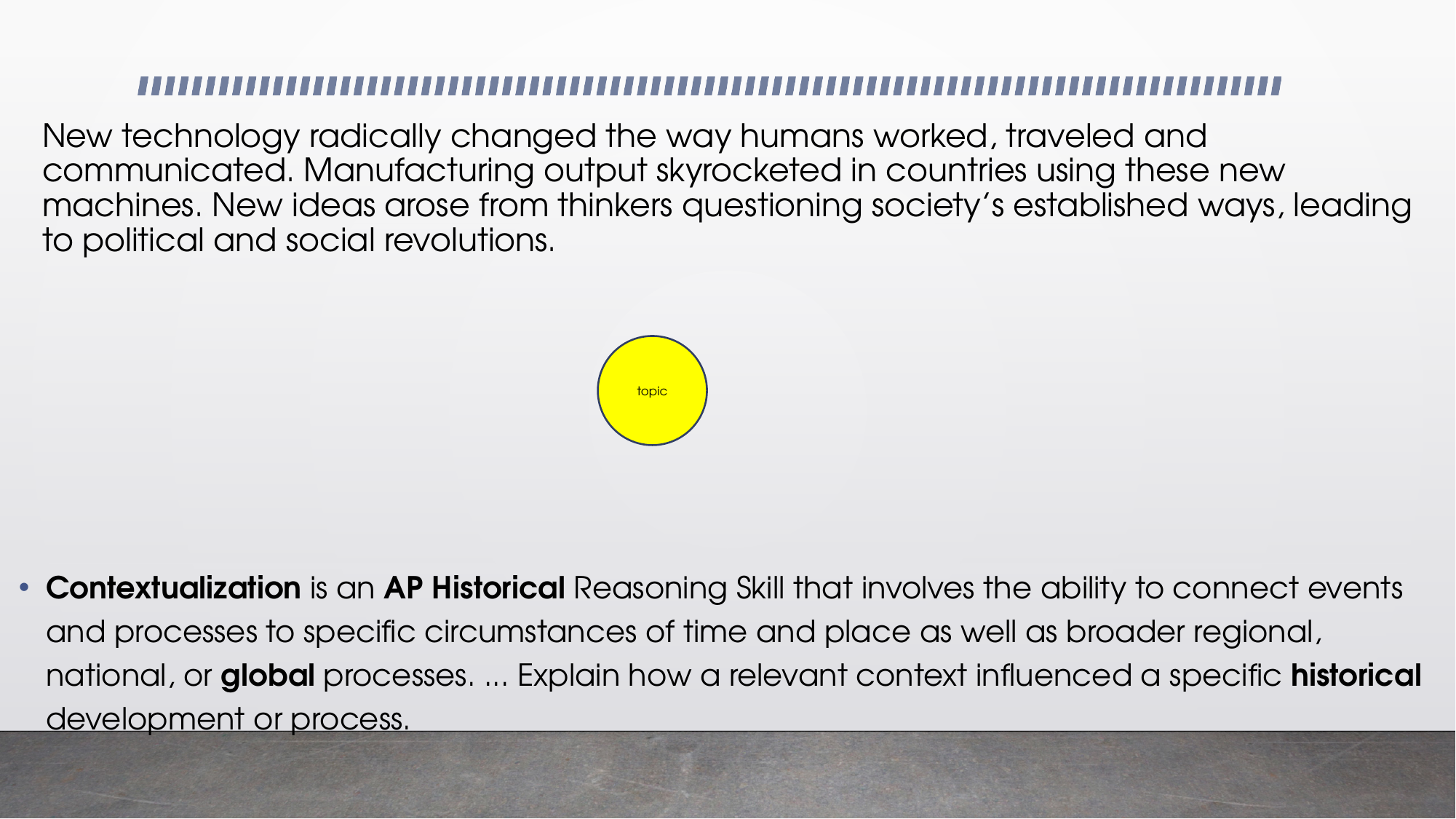

# New technology radically changed the way humans worked, traveled and communicated. Manufacturing output skyrocketed in countries using these new machines. New ideas arose from thinkers questioning society’s established ways, leading to political and social revolutions.
topic
Contextualization is an AP Historical Reasoning Skill that involves the ability to connect events and processes to specific circumstances of time and place as well as broader regional, national, or global processes. ... Explain how a relevant context influenced a specific historical development or process.